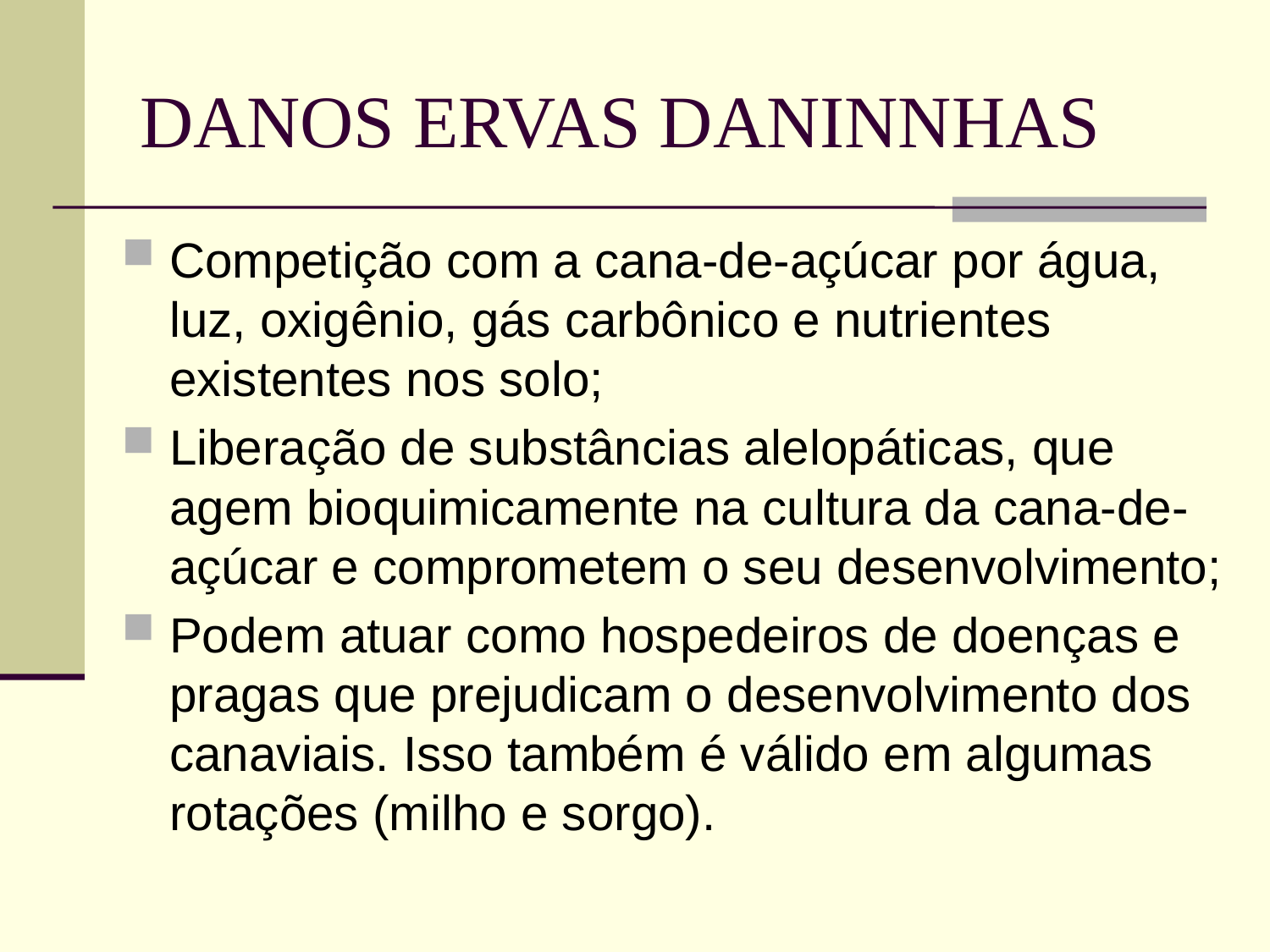

# DANOS ERVAS DANINNHAS
Competição com a cana-de-açúcar por água, luz, oxigênio, gás carbônico e nutrientes existentes nos solo;
Liberação de substâncias alelopáticas, que agem bioquimicamente na cultura da cana-de-açúcar e comprometem o seu desenvolvimento;
Podem atuar como hospedeiros de doenças e pragas que prejudicam o desenvolvimento dos canaviais. Isso também é válido em algumas rotações (milho e sorgo).